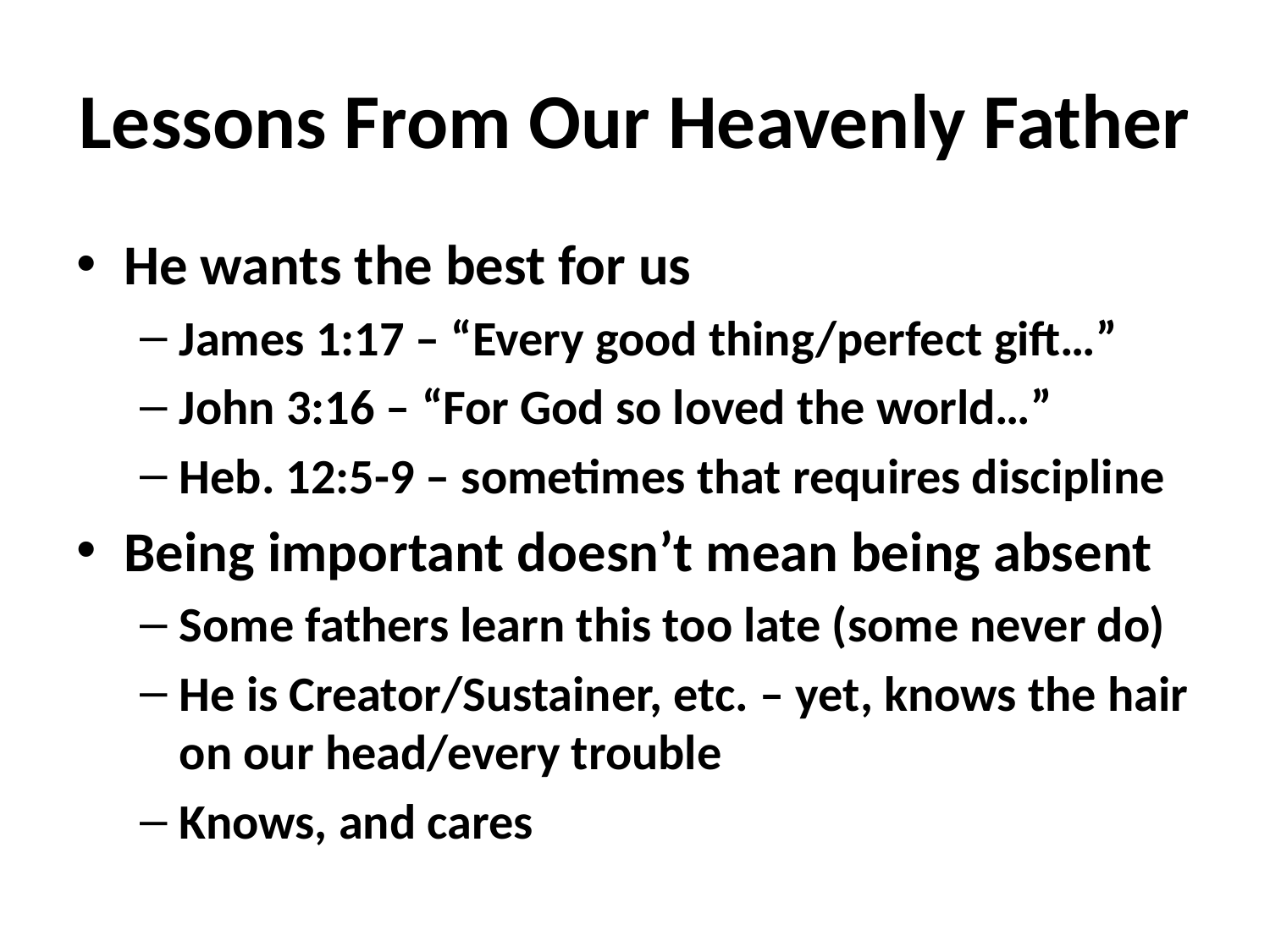

# Lessons From Our Heavenly Father
He wants the best for us
James 1:17 – “Every good thing/perfect gift…”
John 3:16 – “For God so loved the world…”
Heb. 12:5-9 – sometimes that requires discipline
Being important doesn’t mean being absent
Some fathers learn this too late (some never do)
He is Creator/Sustainer, etc. – yet, knows the hair on our head/every trouble
Knows, and cares